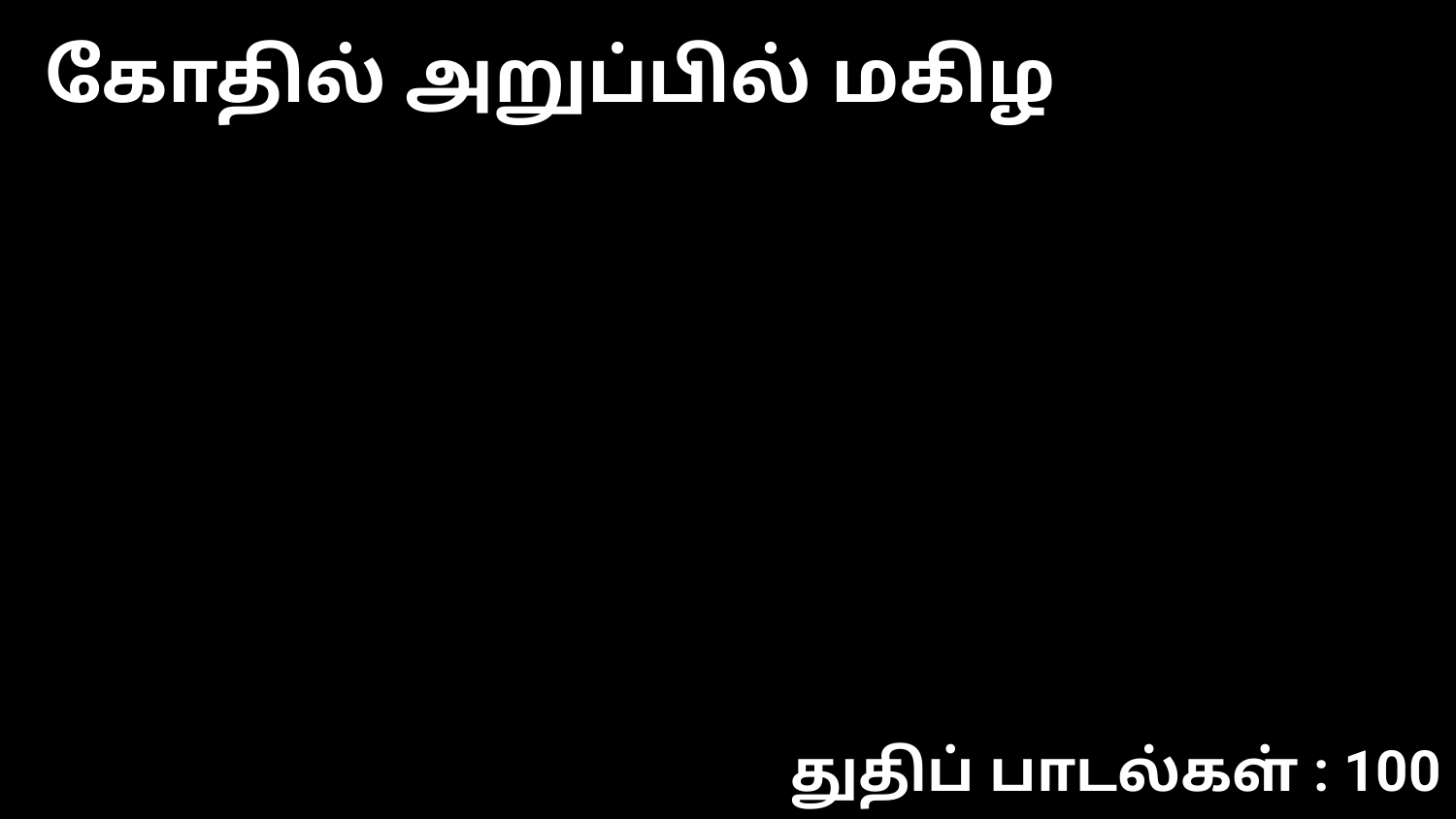

கோதில் அறுப்பில் மகிழ
துதிப் பாடல்கள் : 100